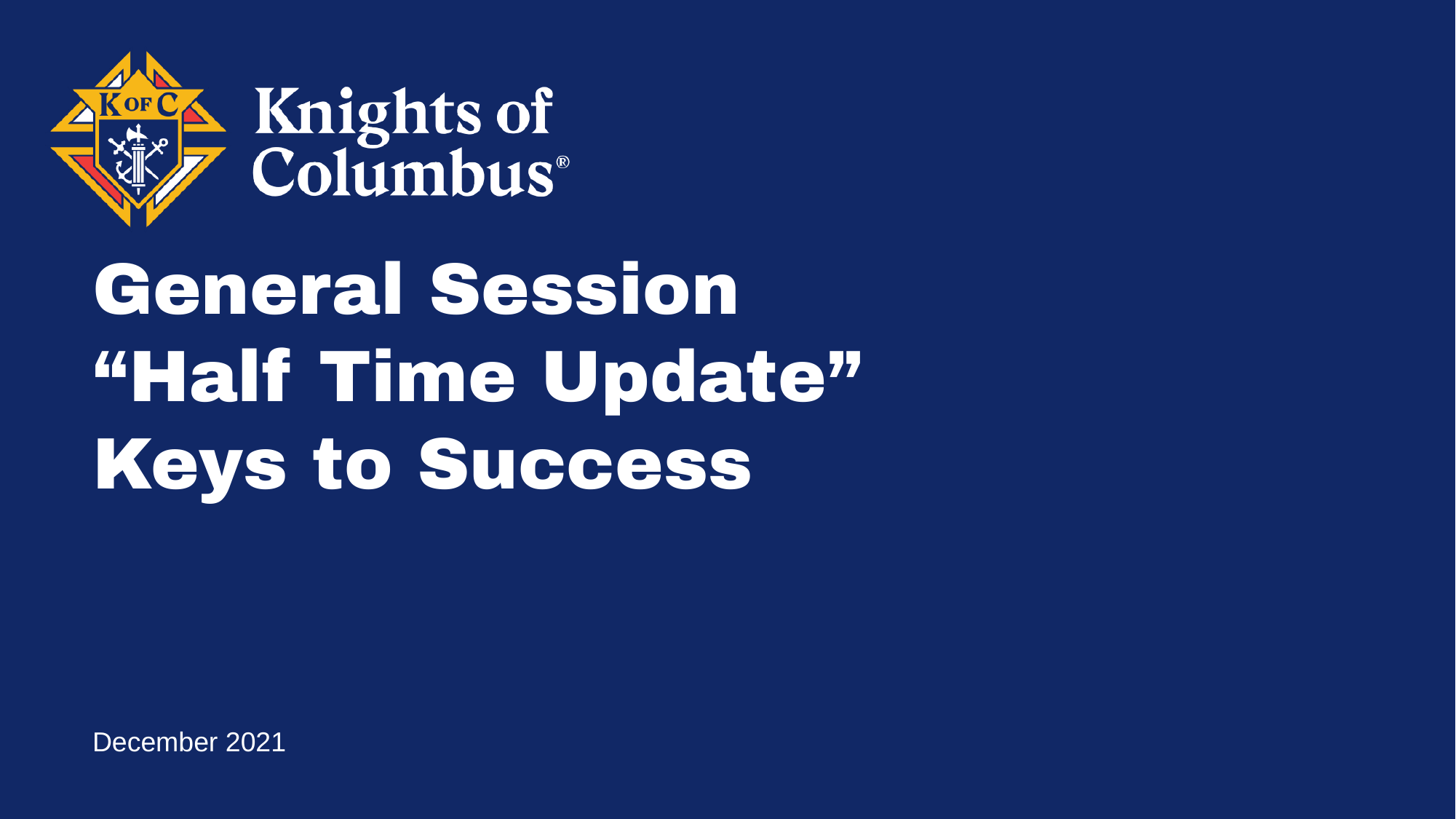

# General Session “Half Time Update” Keys to Success
December 2021